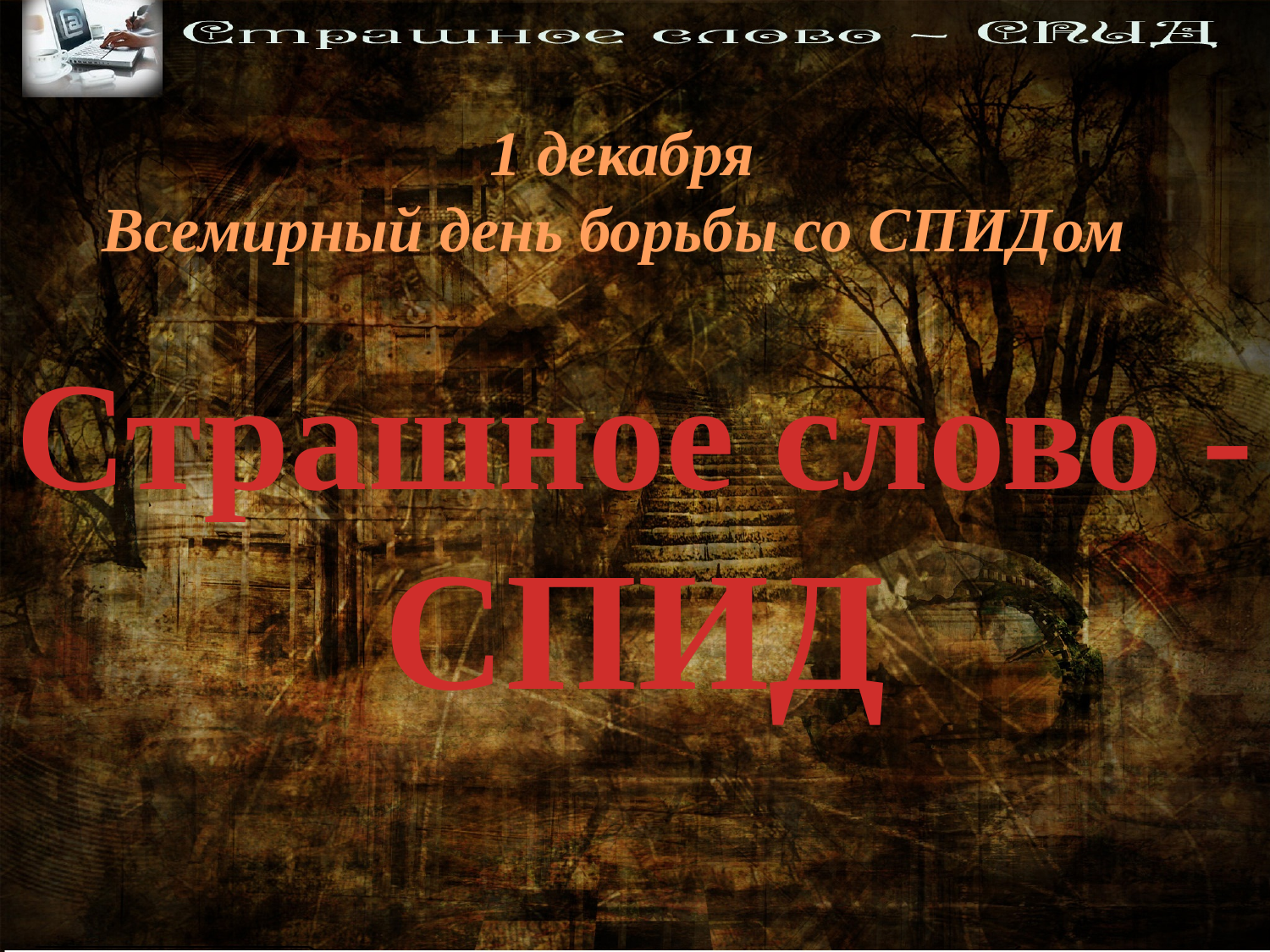

1 декабря
Всемирный день борьбы со СПИДом
Страшное слово - СПИД